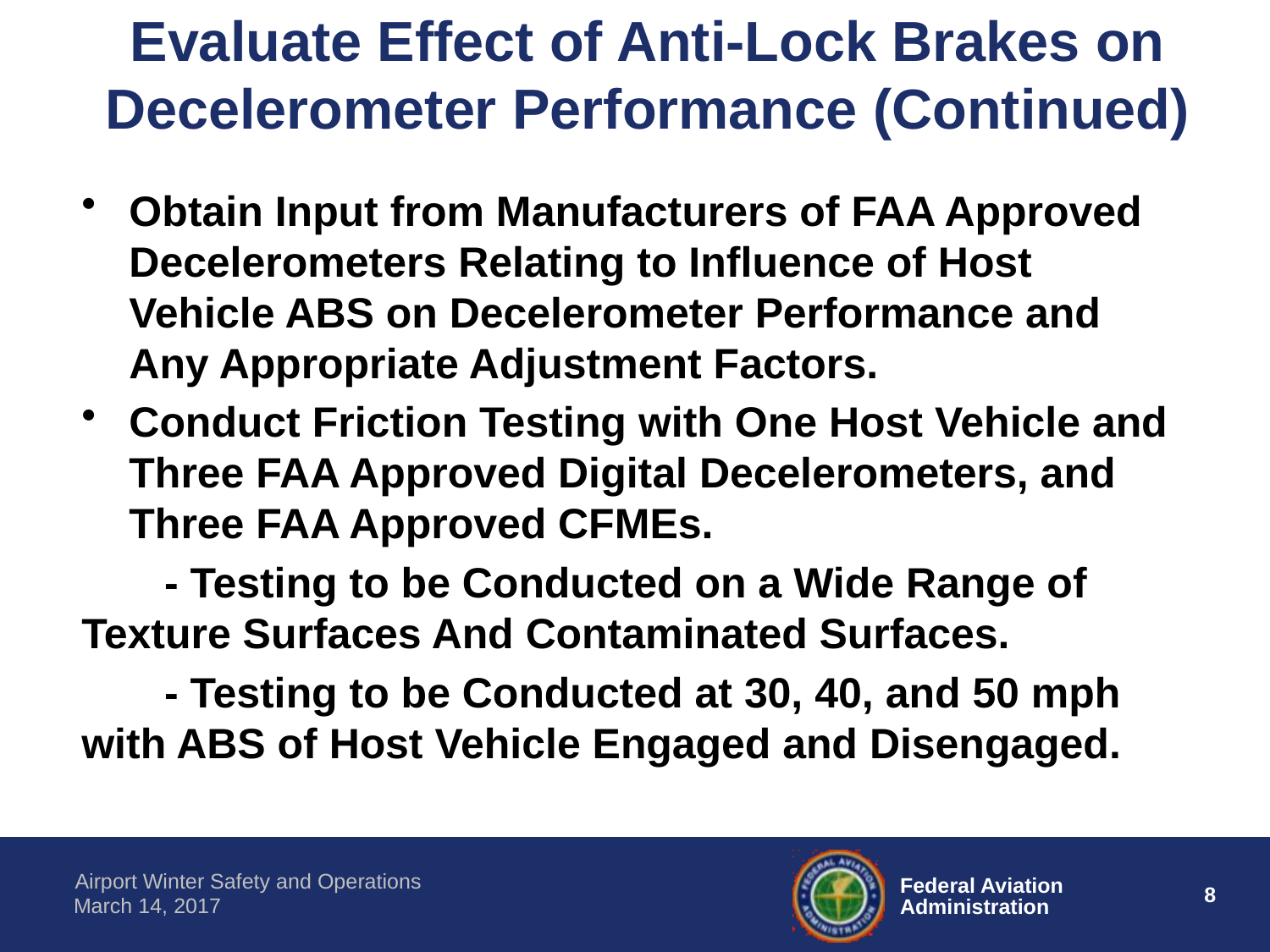

# Evaluate Effect of Anti-Lock Brakes on Decelerometer Performance (Continued)
Obtain Input from Manufacturers of FAA Approved Decelerometers Relating to Influence of Host Vehicle ABS on Decelerometer Performance and Any Appropriate Adjustment Factors.
Conduct Friction Testing with One Host Vehicle and Three FAA Approved Digital Decelerometers, and Three FAA Approved CFMEs.
       - Testing to be Conducted on a Wide Range of Texture Surfaces And Contaminated Surfaces.
       - Testing to be Conducted at 30, 40, and 50 mph with ABS of Host Vehicle Engaged and Disengaged.